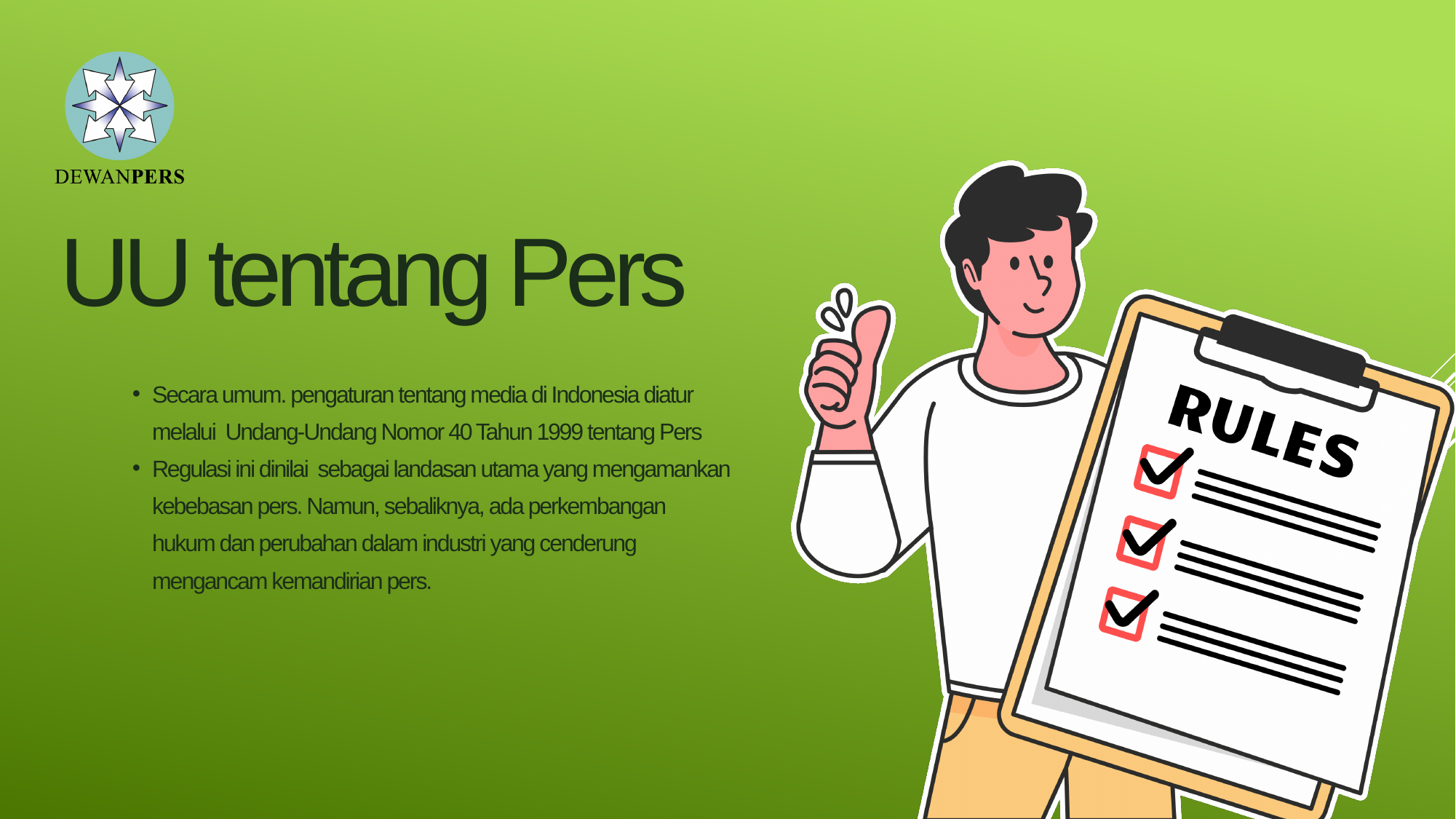

UU tentang Pers
Secara umum. pengaturan tentang media di Indonesia diatur melalui  Undang-Undang Nomor 40 Tahun 1999 tentang Pers
Regulasi ini dinilai  sebagai landasan utama yang mengamankan kebebasan pers. Namun, sebaliknya, ada perkembangan hukum dan perubahan dalam industri yang cenderung mengancam kemandirian pers.